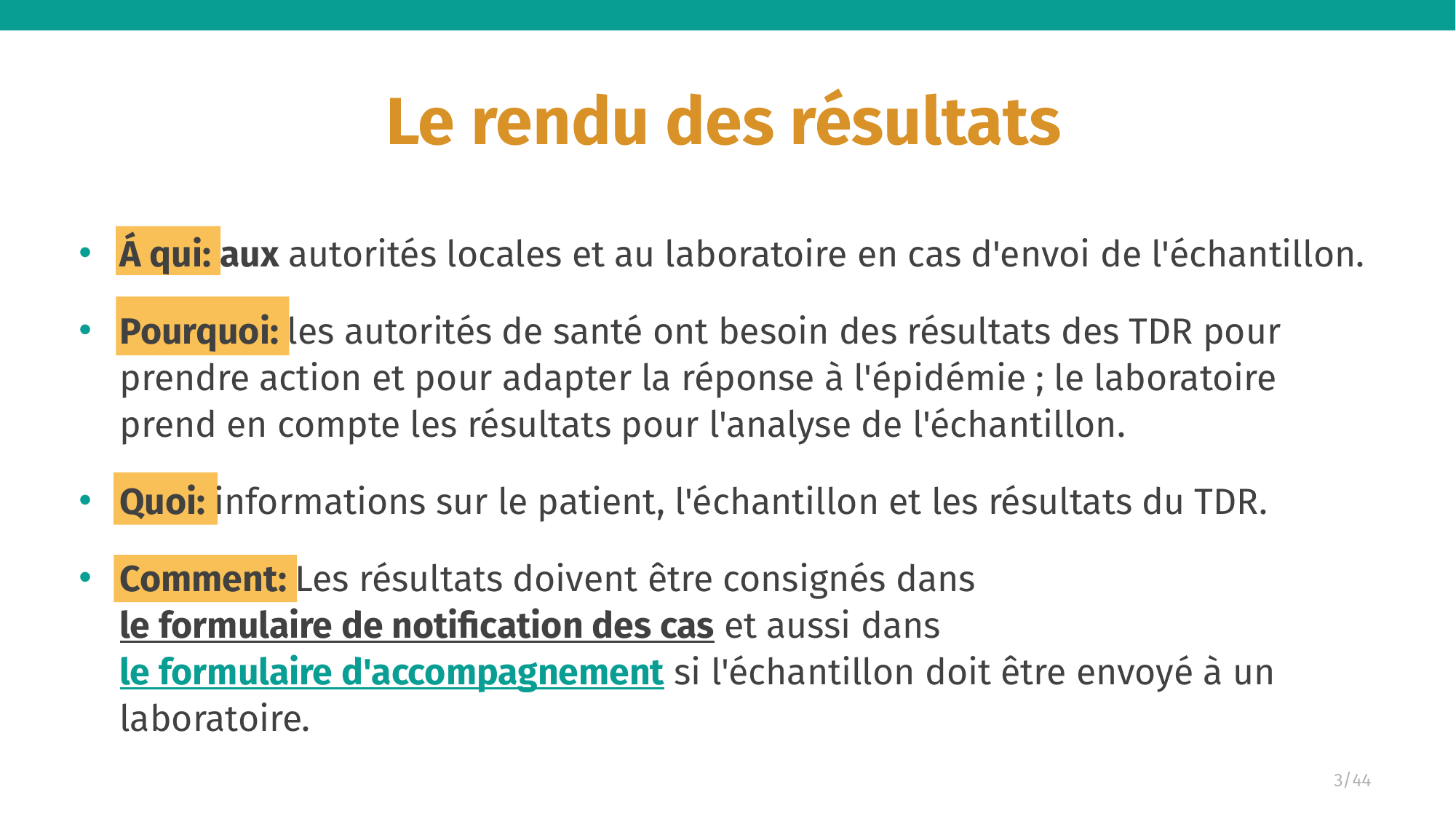

# Le rendu des résultats
Á qui: aux autorités locales et au laboratoire en cas d'envoi de l'échantillon.
Pourquoi: les autorités de santé ont besoin des résultats des TDR pour prendre action et pour adapter la réponse à l'épidémie ; le laboratoire prend en compte les résultats pour l'analyse de l'échantillon.
Quoi: informations sur le patient, l'échantillon et les résultats du TDR.
Comment: Les résultats doivent être consignés dans le formulaire de notification des cas et aussi dans le formulaire d'accompagnement si l'échantillon doit être envoyé à un laboratoire.

3/44